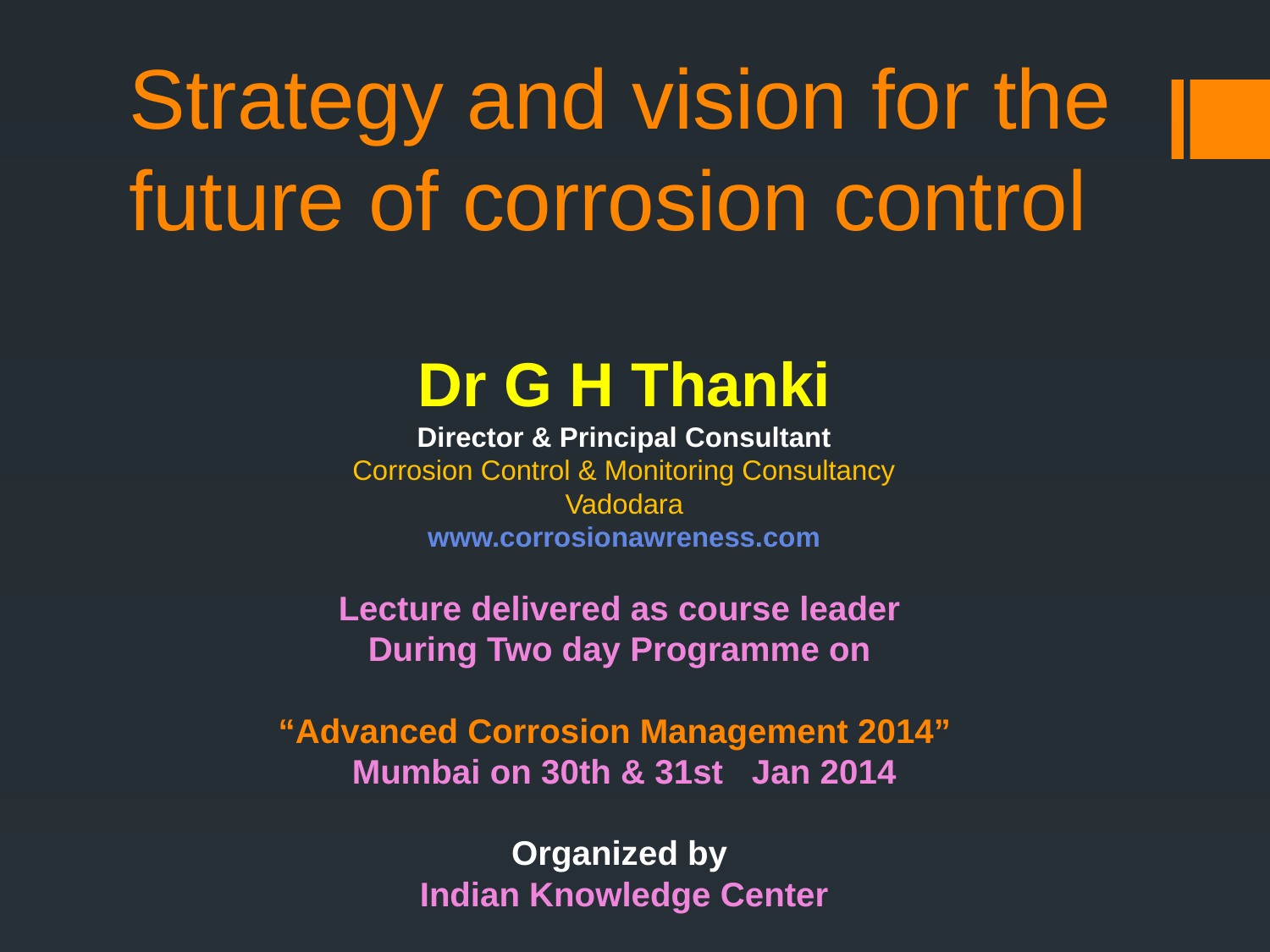

# Strategy and vision for the future of corrosion control
Dr G H Thanki
Director & Principal Consultant
Corrosion Control & Monitoring Consultancy
Vadodara
www.corrosionawreness.com

Lecture delivered as course leader
During Two day Programme on

“Advanced Corrosion Management 2014”
Mumbai on 30th & 31st   Jan 2014

Organized by
Indian Knowledge Center